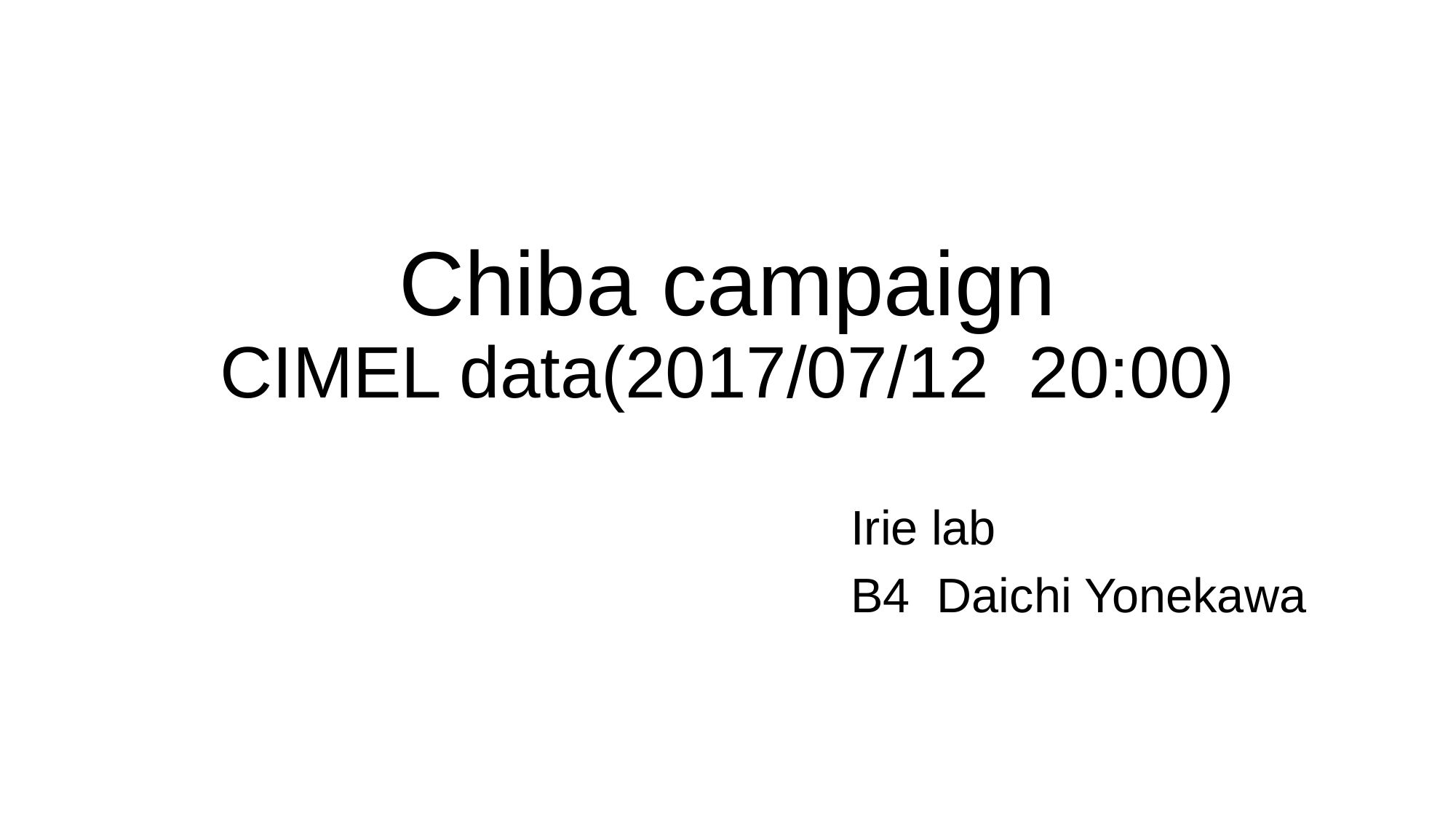

# Chiba campaign CIMEL data(2017/07/12  20:00)
Irie lab
B4  Daichi Yonekawa